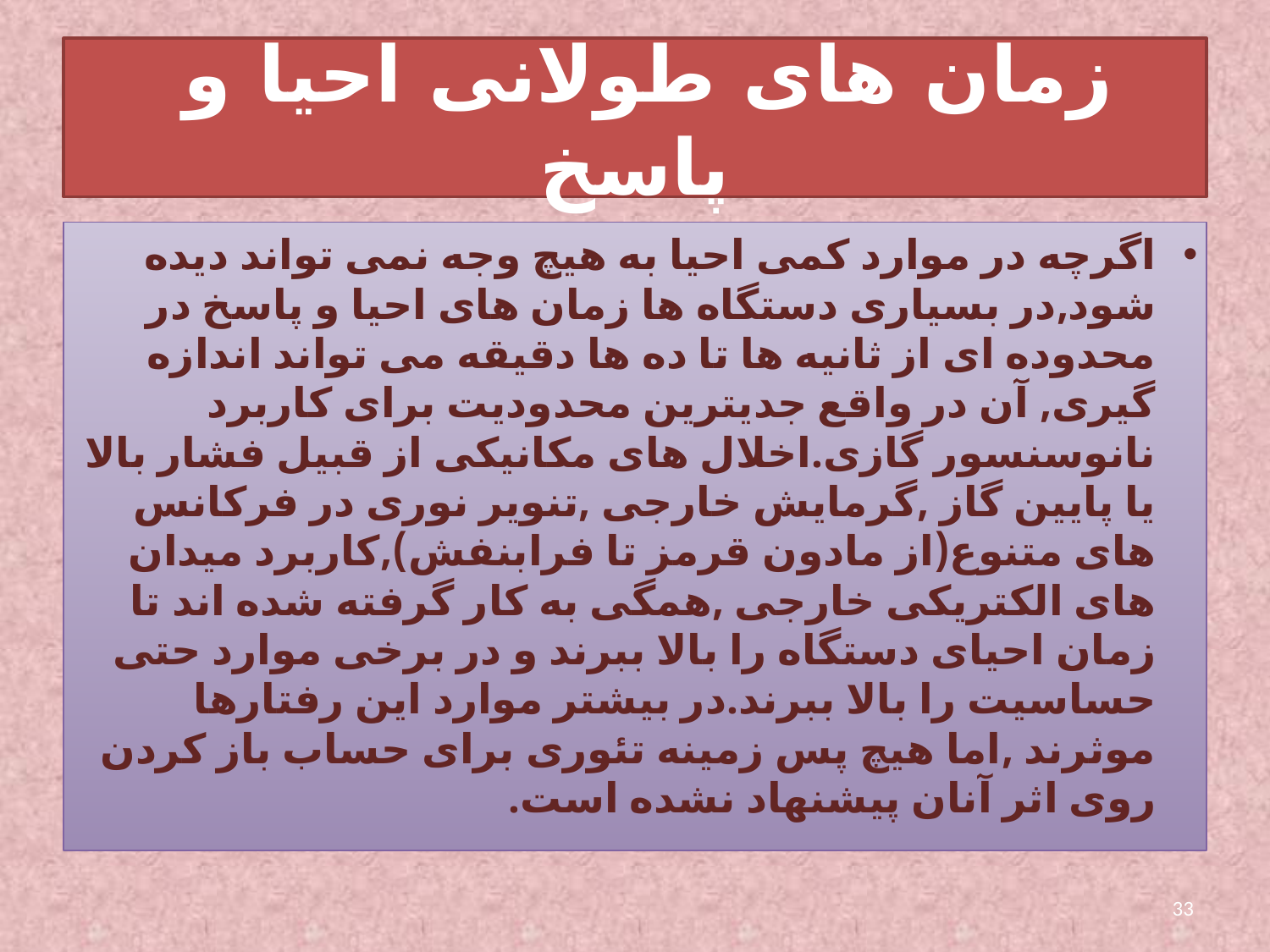

# زمان های طولانی احیا و  پاسخ
اگرچه در موارد کمی احیا به هیچ وجه نمی تواند دیده شود,در بسیاری دستگاه ها زمان های احیا و پاسخ در محدوده ای از ثانیه ها تا ده ها دقیقه می تواند اندازه گیری, آن در واقع جدیترین محدودیت برای کاربرد نانوسنسور گازی.اخلال های مکانیکی از قبیل فشار بالا یا پایین گاز ,گرمایش خارجی ,تنویر نوری در فرکانس های متنوع(از مادون قرمز تا فرابنفش),کاربرد میدان های الکتریکی خارجی ,همگی به کار گرفته شده اند تا زمان احیای دستگاه را بالا ببرند و در برخی موارد حتی حساسیت را بالا ببرند.در بیشتر موارد این رفتارها موثرند ,اما هیچ پس زمینه تئوری برای حساب باز کردن روی اثر آنان پیشنهاد نشده است.
33